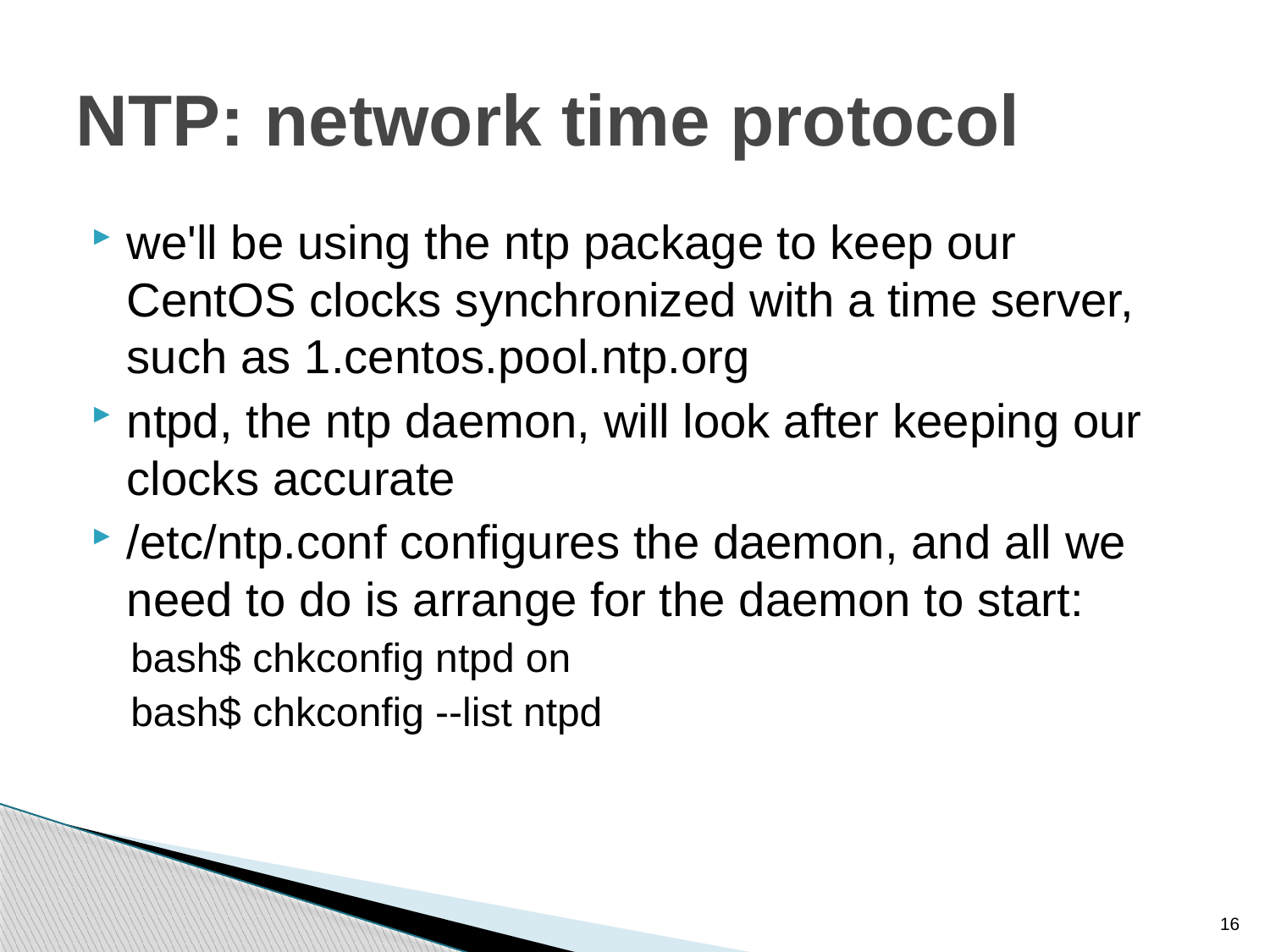

# NTP: network time protocol
we'll be using the ntp package to keep our CentOS clocks synchronized with a time server, such as 1.centos.pool.ntp.org
ntpd, the ntp daemon, will look after keeping our clocks accurate
/etc/ntp.conf configures the daemon, and all we need to do is arrange for the daemon to start:
bash$ chkconfig ntpd on
bash$ chkconfig --list ntpd

16